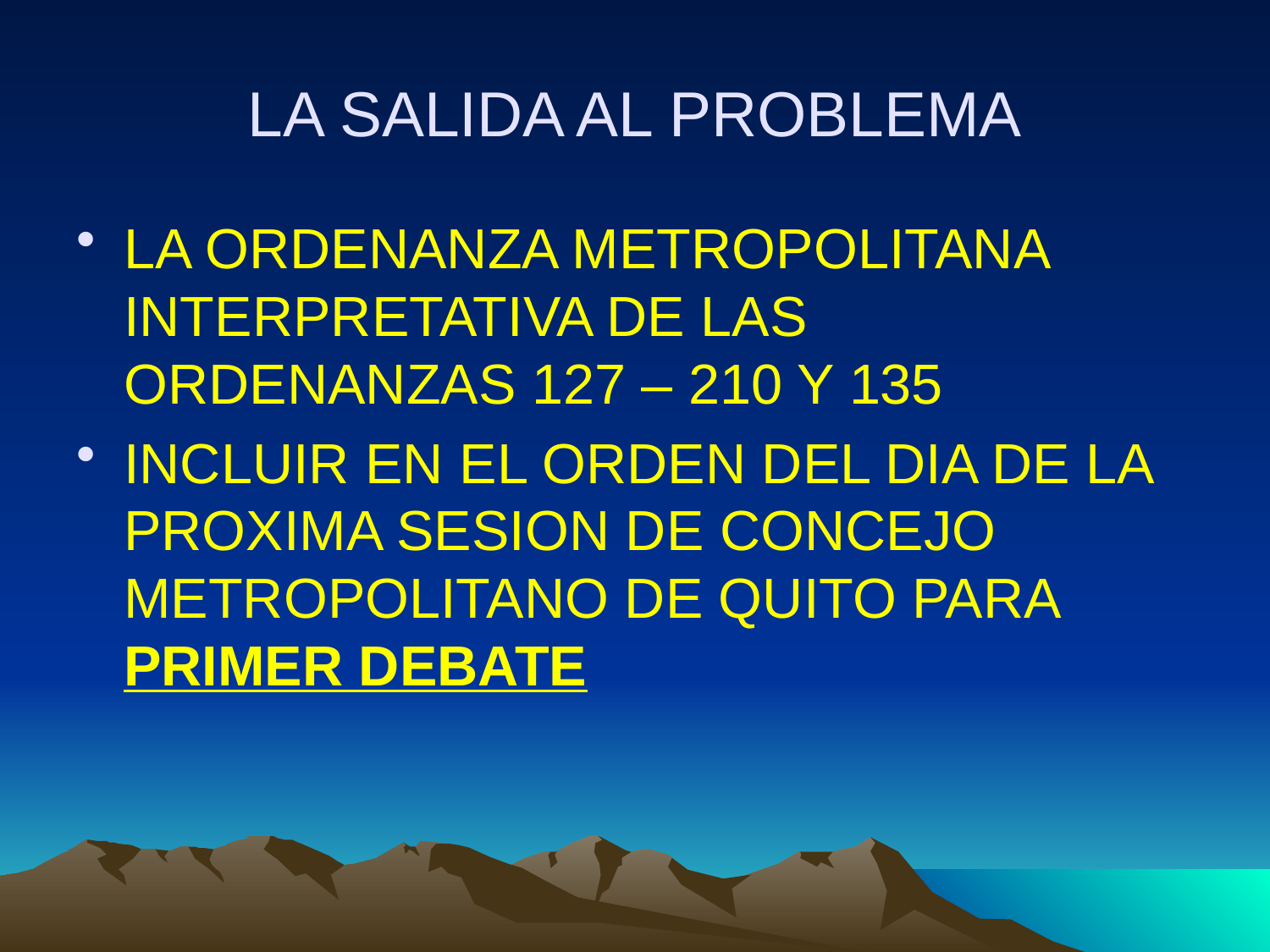

# LA SALIDA AL PROBLEMA
LA ORDENANZA METROPOLITANA INTERPRETATIVA DE LAS ORDENANZAS 127 – 210 Y 135
INCLUIR EN EL ORDEN DEL DIA DE LA PROXIMA SESION DE CONCEJO METROPOLITANO DE QUITO PARA PRIMER DEBATE